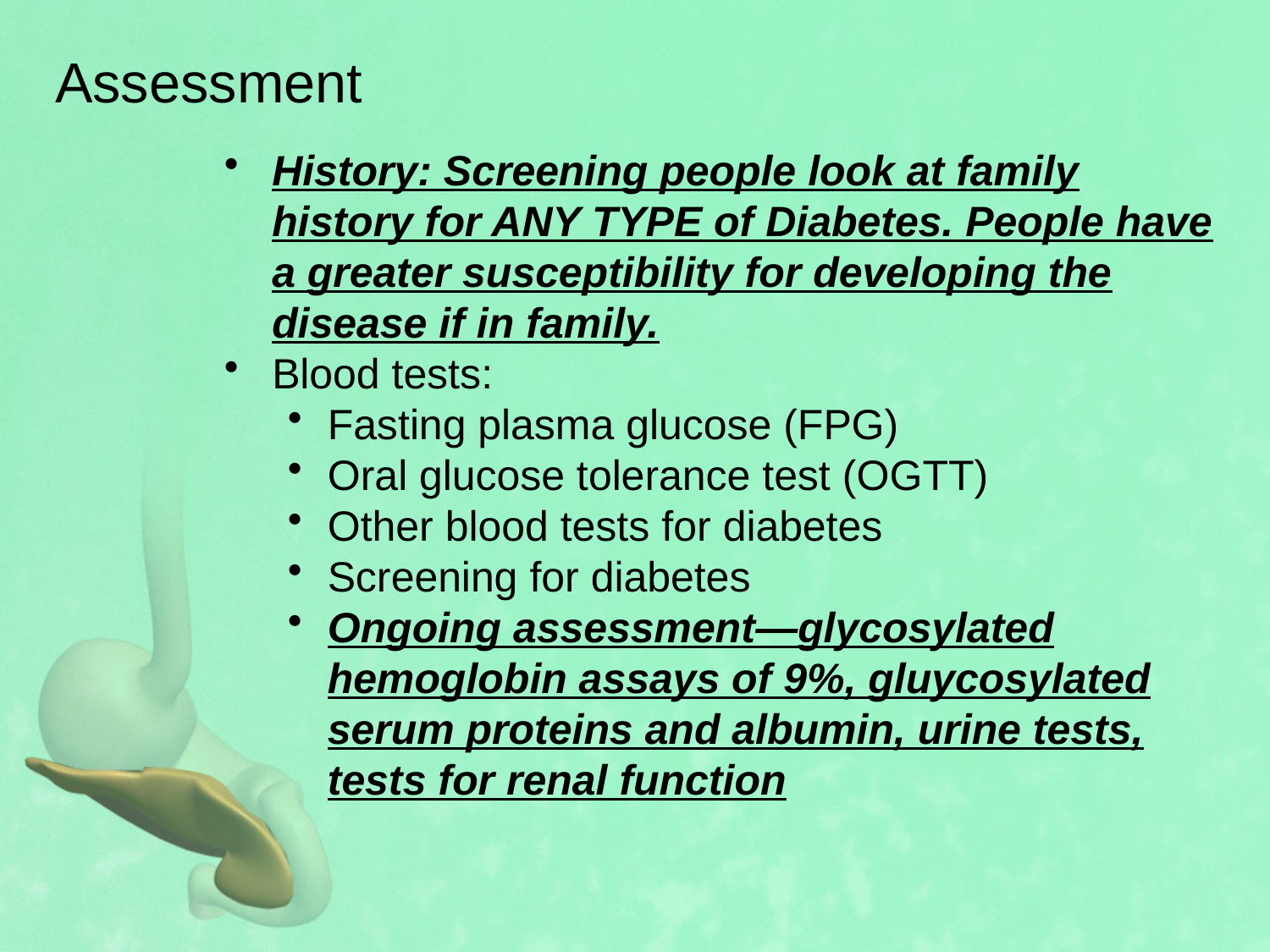

# Assessment
History: Screening people look at family history for ANY TYPE of Diabetes. People have a greater susceptibility for developing the disease if in family.
Blood tests:
Fasting plasma glucose (FPG)
Oral glucose tolerance test (OGTT)
Other blood tests for diabetes
Screening for diabetes
Ongoing assessment—glycosylated hemoglobin assays of 9%, gluycosylated serum proteins and albumin, urine tests, tests for renal function